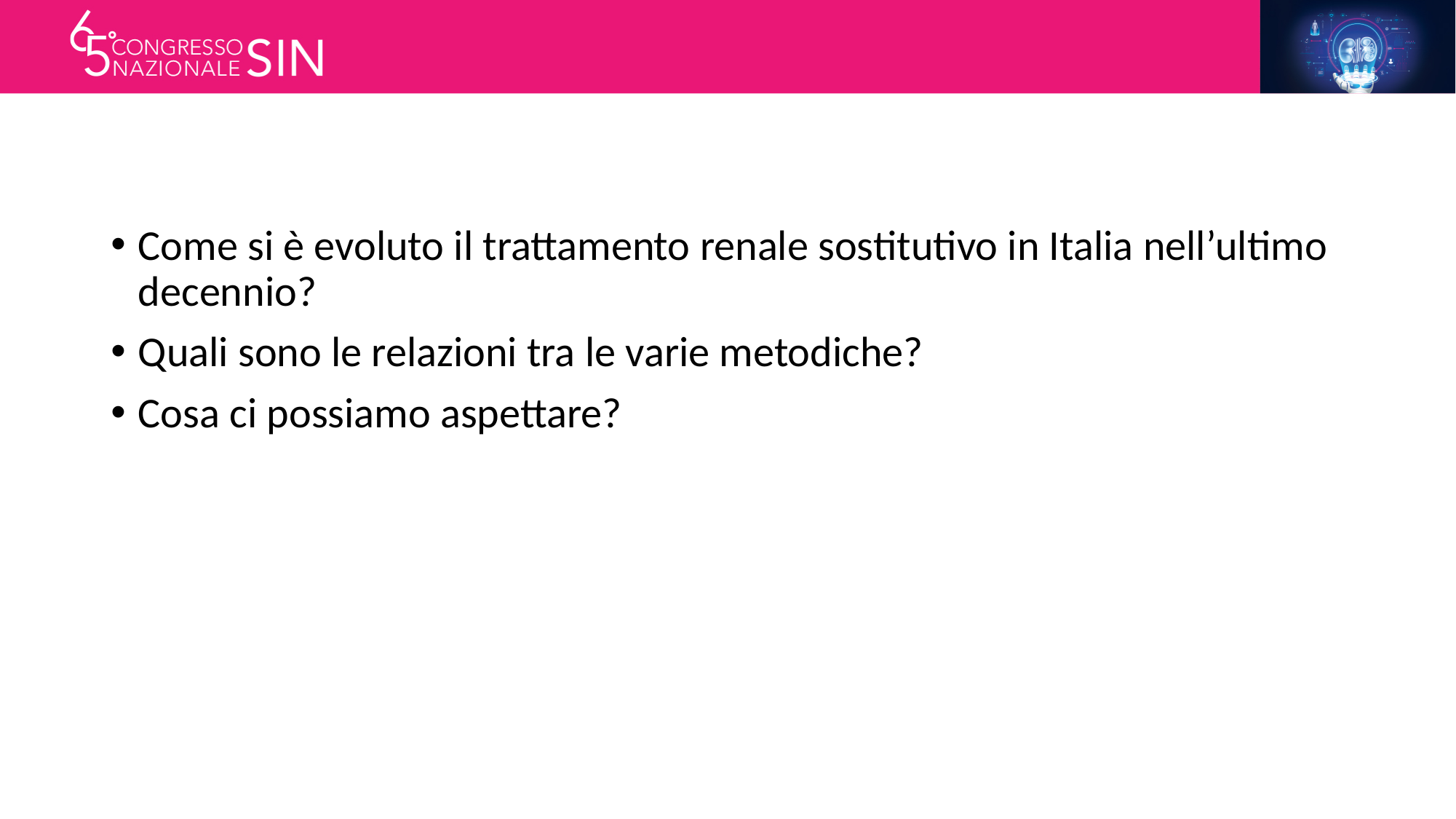

Come si è evoluto il trattamento renale sostitutivo in Italia nell’ultimo decennio?
Quali sono le relazioni tra le varie metodiche?
Cosa ci possiamo aspettare?